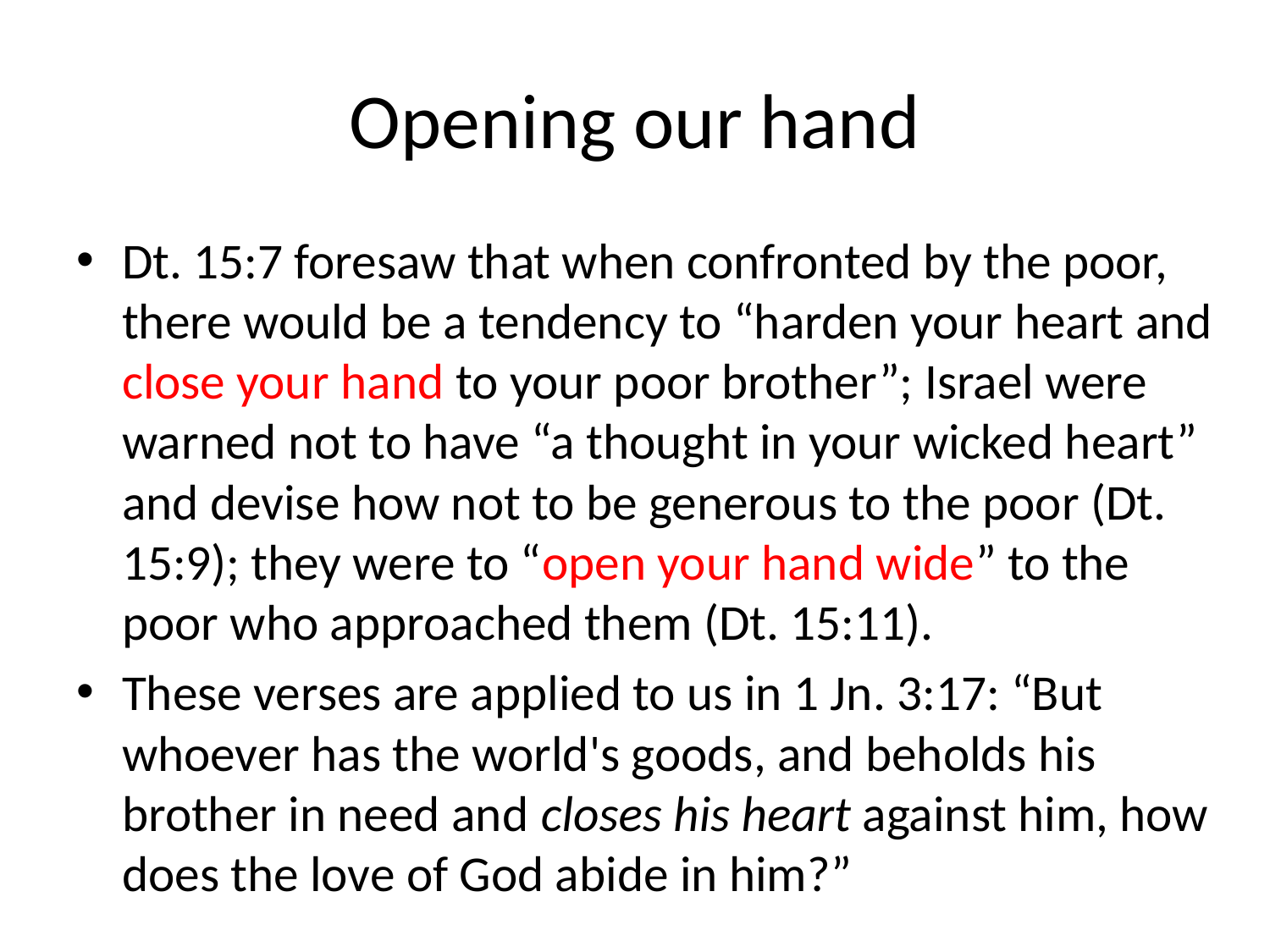

# Opening our hand
Dt. 15:7 foresaw that when confronted by the poor, there would be a tendency to “harden your heart and close your hand to your poor brother”; Israel were warned not to have “a thought in your wicked heart” and devise how not to be generous to the poor (Dt. 15:9); they were to “open your hand wide” to the poor who approached them (Dt. 15:11).
These verses are applied to us in 1 Jn. 3:17: “But whoever has the world's goods, and beholds his brother in need and closes his heart against him, how does the love of God abide in him?”